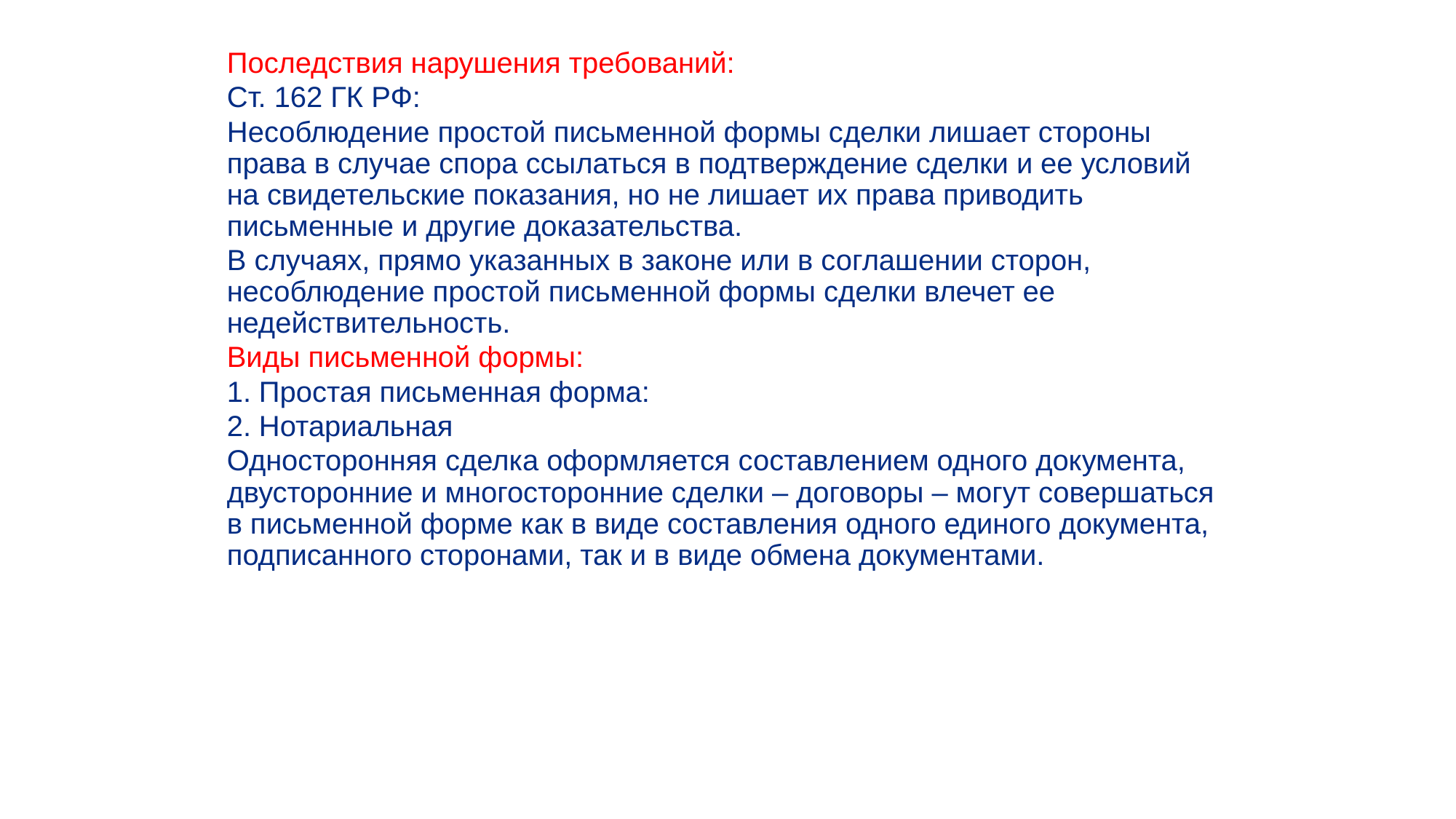

Последствия нарушения требований:
Ст. 162 ГК РФ:
Несоблюдение простой письменной формы сделки лишает стороны права в случае спора ссылаться в подтверждение сделки и ее условий на свидетельские показания, но не лишает их права приводить письменные и другие доказательства.
В случаях, прямо указанных в законе или в соглашении сторон, несоблюдение простой письменной формы сделки влечет ее недействительность.
Виды письменной формы:
1. Простая письменная форма:
2. Нотариальная
Односторонняя сделка оформляется составлением одного документа, двусторонние и многосторонние сделки – договоры – могут совершаться в письменной форме как в виде составления одного единого документа, подписанного сторонами, так и в виде обмена документами.